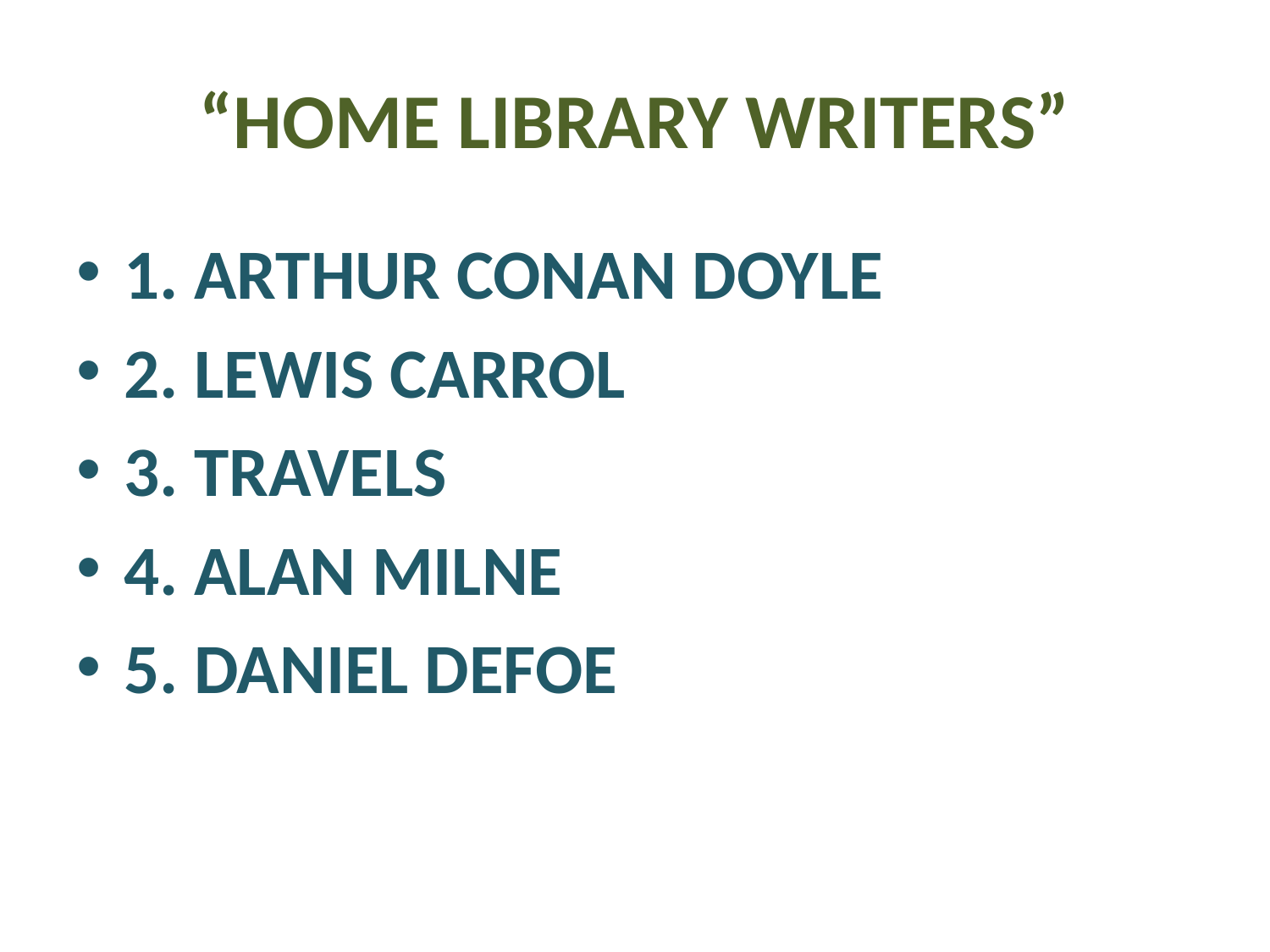

# “HOME LIBRARY WRITERS”
1. ARTHUR CONAN DOYLE
2. LEWIS CARROL
3. TRAVELS
4. ALAN MILNE
5. DANIEL DEFOE